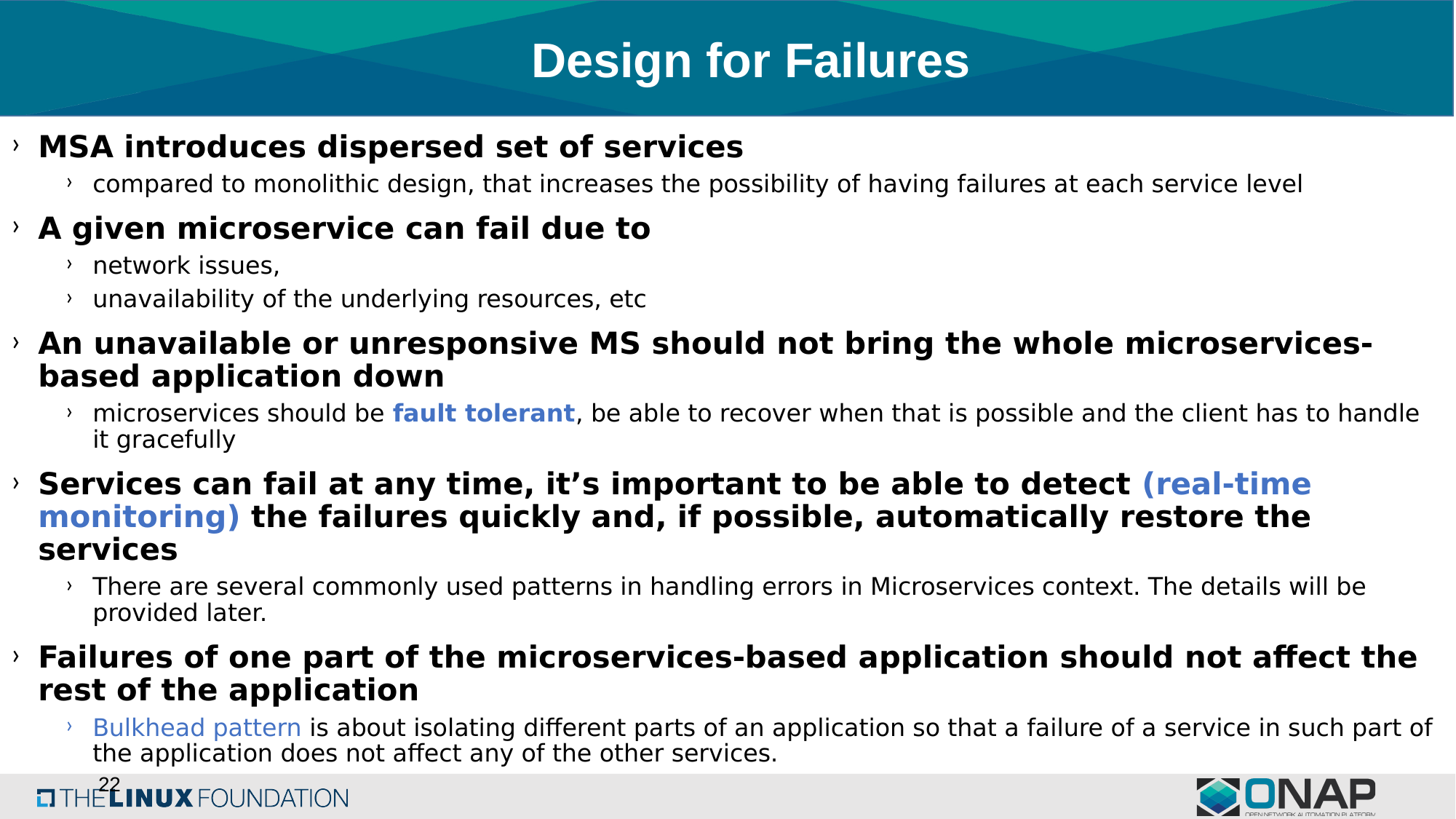

# Design for Failures
MSA introduces dispersed set of services
compared to monolithic design, that increases the possibility of having failures at each service level
A given microservice can fail due to
network issues,
unavailability of the underlying resources, etc
An unavailable or unresponsive MS should not bring the whole microservices-based application down
microservices should be fault tolerant, be able to recover when that is possible and the client has to handle it gracefully
Services can fail at any time, it’s important to be able to detect (real-time monitoring) the failures quickly and, if possible, automatically restore the services
There are several commonly used patterns in handling errors in Microservices context. The details will be provided later.
Failures of one part of the microservices-based application should not affect the rest of the application
Bulkhead pattern is about isolating different parts of an application so that a failure of a service in such part of the application does not affect any of the other services.